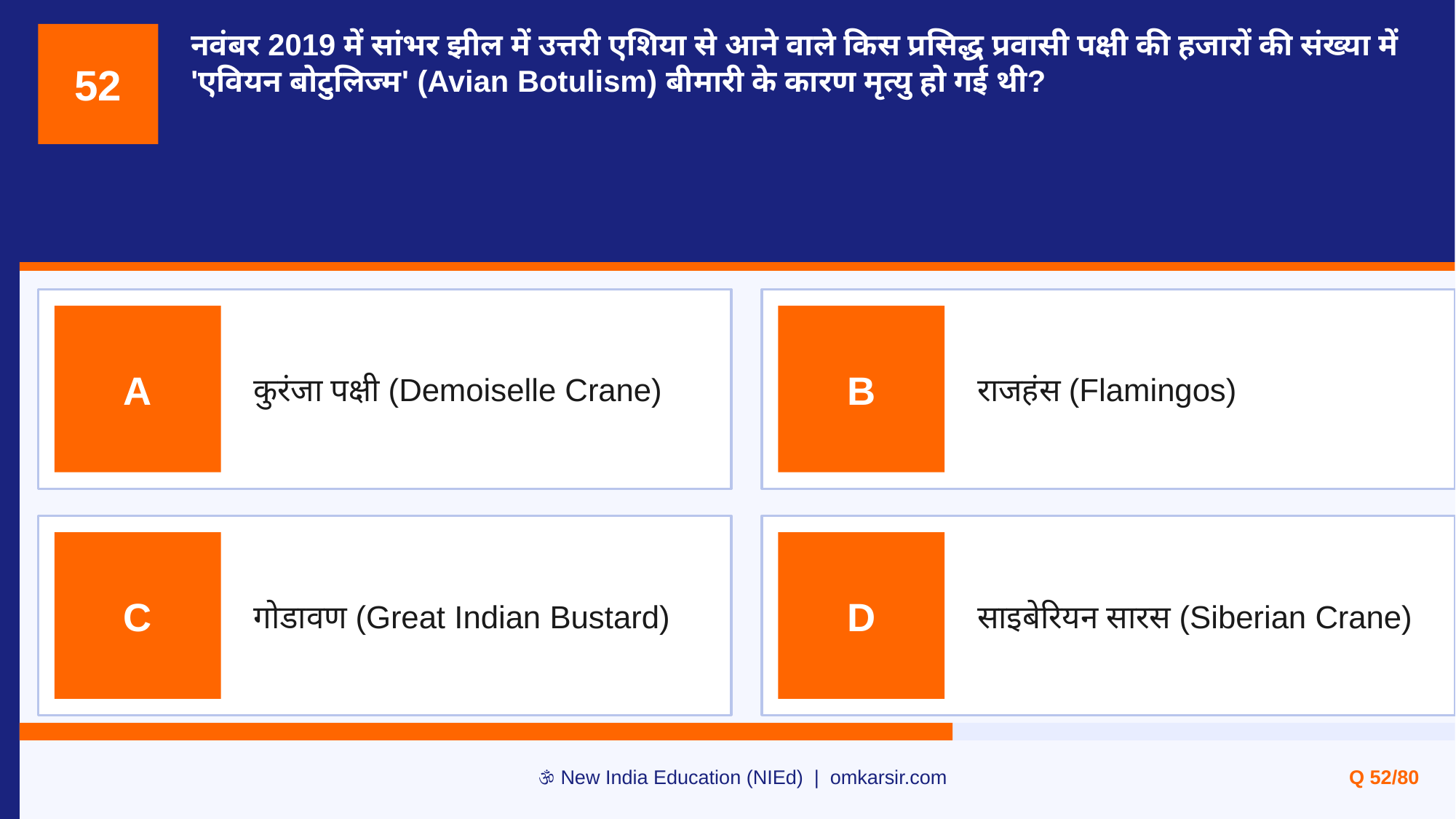

नवंबर 2019 में सांभर झील में उत्तरी एशिया से आने वाले किस प्रसिद्ध प्रवासी पक्षी की हजारों की संख्या में 'एवियन बोटुलिज्म' (Avian Botulism) बीमारी के कारण मृत्यु हो गई थी?
52

कुरंजा पक्षी (Demoiselle Crane)
राजहंस (Flamingos)
A
B

गोडावण (Great Indian Bustard)
साइबेरियन सारस (Siberian Crane)
C
D

🕉️ New India Education (NIEd)  |  omkarsir.com
Q 52/80